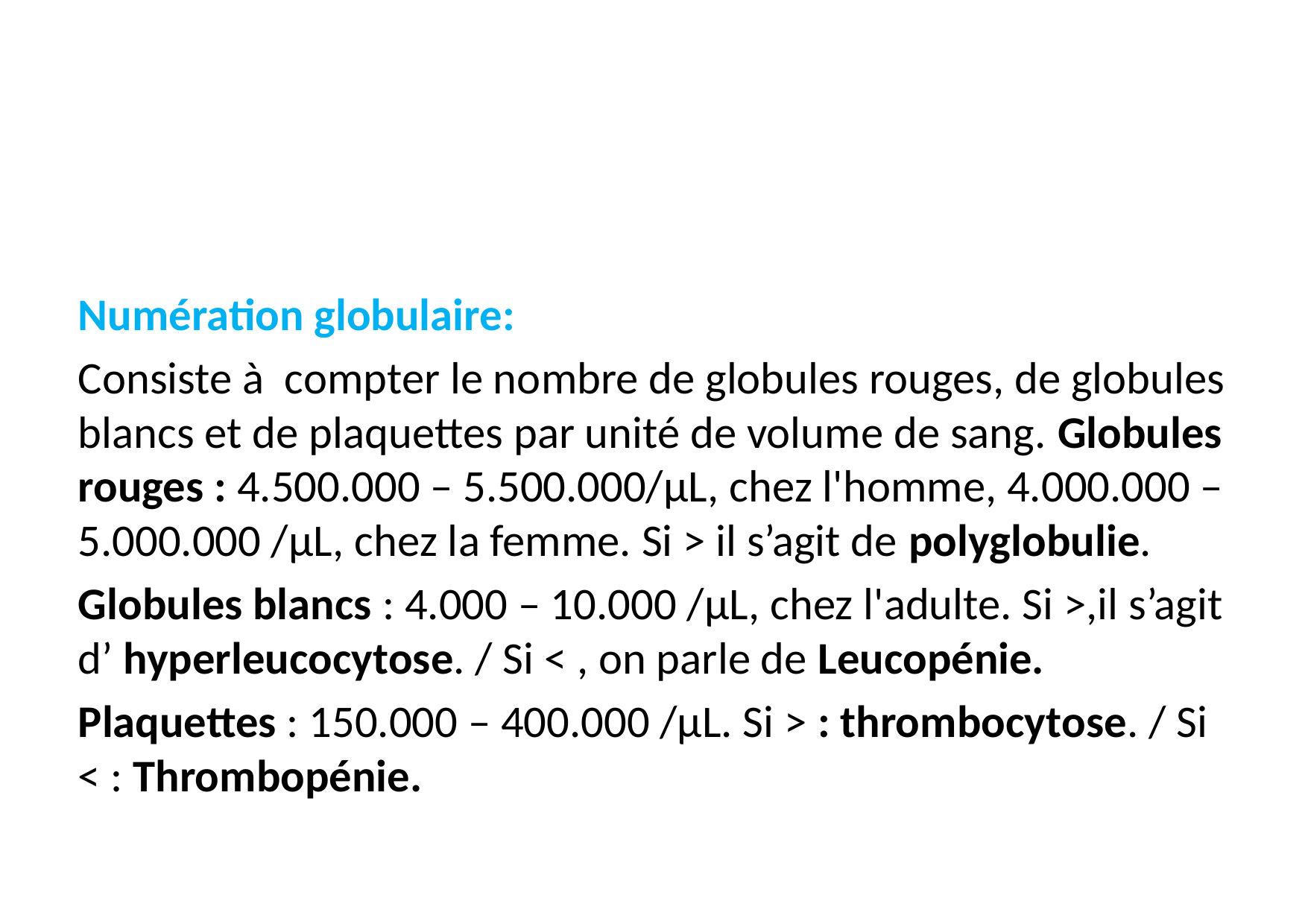

#

Numération globulaire:
Consiste à  compter le nombre de globules rouges, de globules blancs et de plaquettes par unité de volume de sang. Globules rouges : 4.500.000 – 5.500.000/µL, chez l'homme, 4.000.000 – 5.000.000 /µL, chez la femme. Si > il s’agit de polyglobulie.
Globules blancs : 4.000 – 10.000 /µL, chez l'adulte. Si >,il s’agit d’ hyperleucocytose. / Si < , on parle de Leucopénie.
Plaquettes : 150.000 – 400.000 /µL. Si > : thrombocytose. / Si < : Thrombopénie.